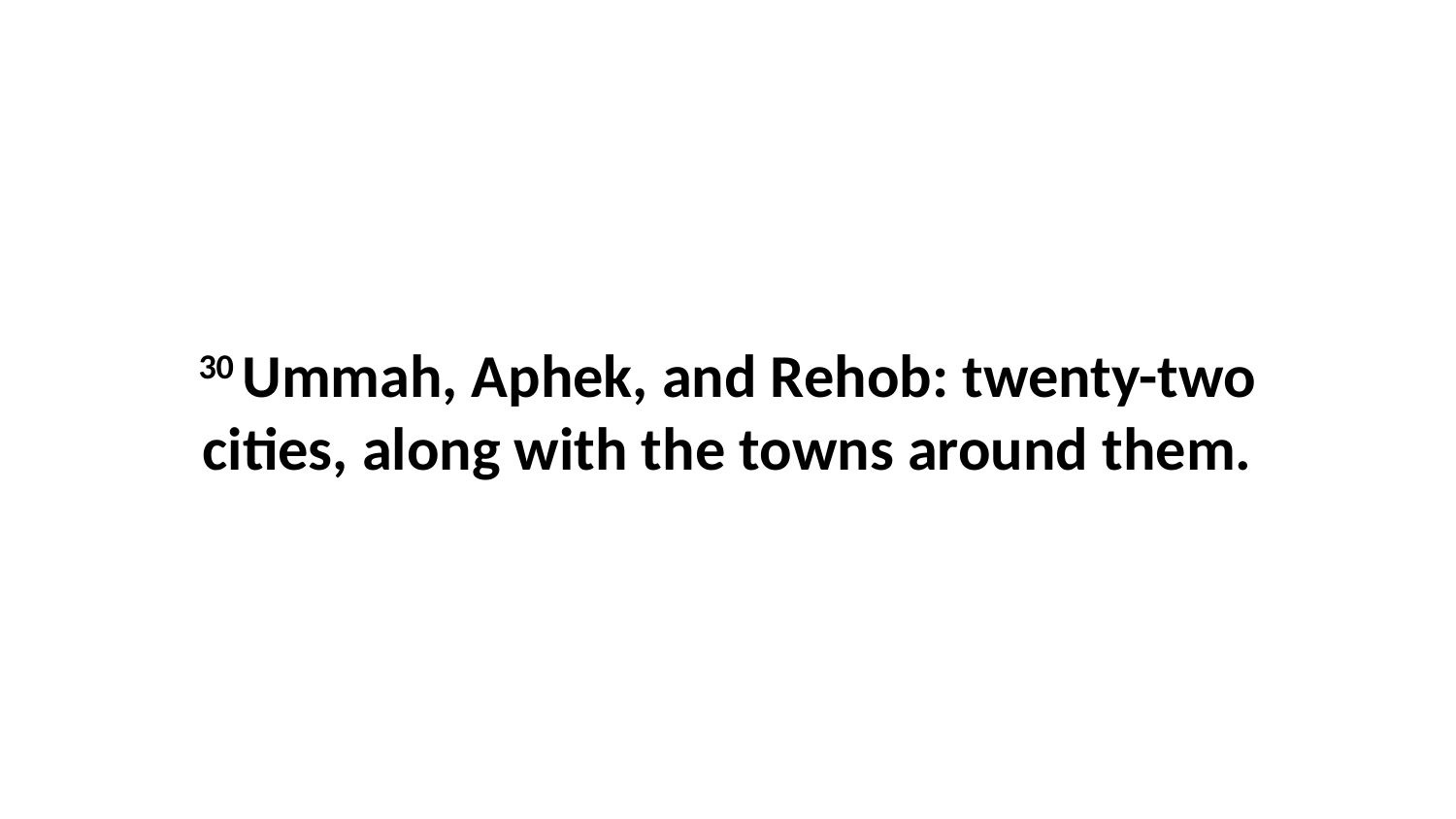

30 Ummah, Aphek, and Rehob: twenty-two cities, along with the towns around them.